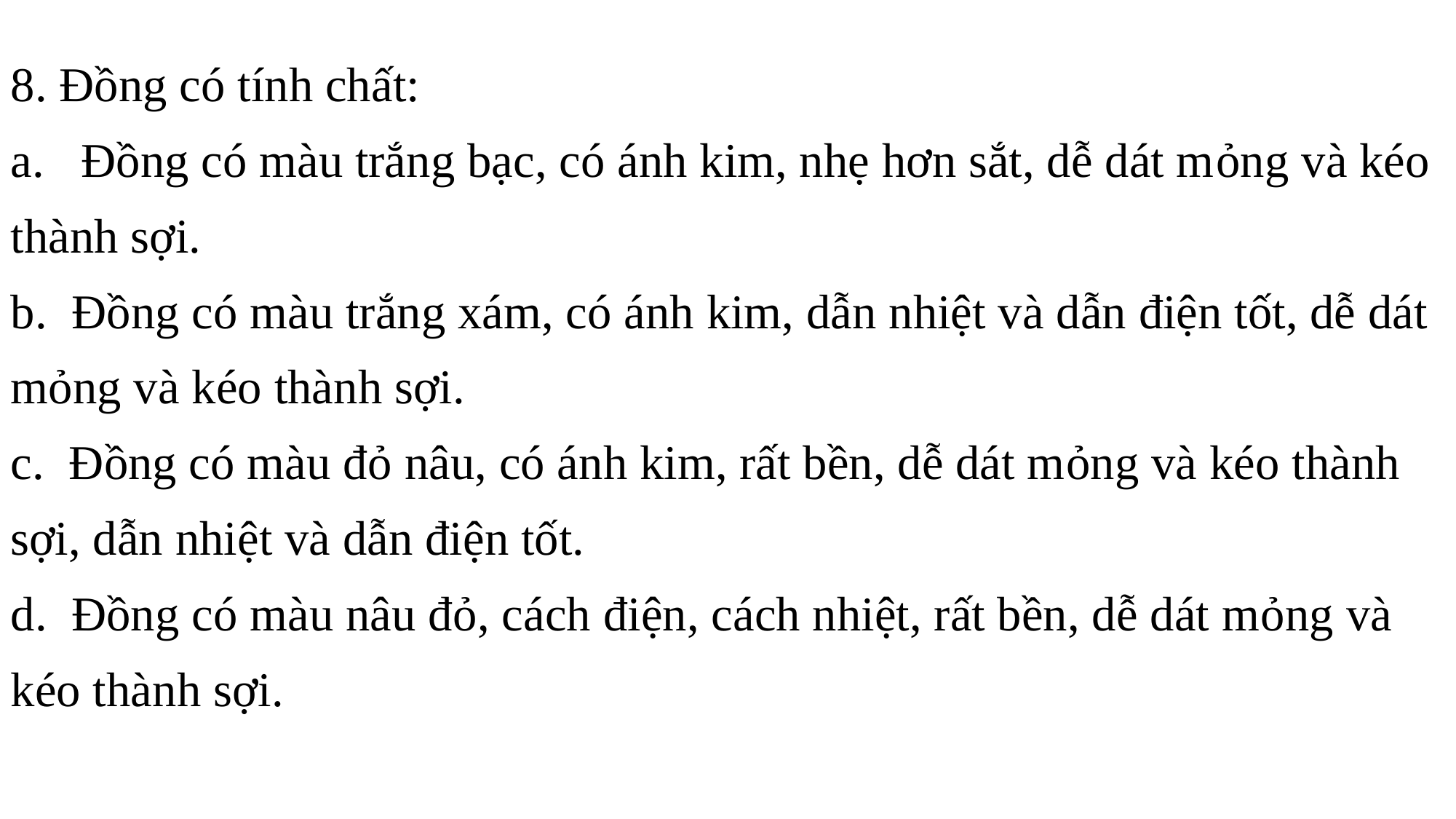

8. Đồng có tính chất:
a.   Đồng có màu trắng bạc, có ánh kim, nhẹ hơn sắt, dễ dát mỏng và kéo thành sợi.
b.  Đồng có màu trắng xám, có ánh kim, dẫn nhiệt và dẫn điện tốt, dễ dát mỏng và kéo thành sợi.
c.  Đồng có màu đỏ nâu, có ánh kim, rất bền, dễ dát mỏng và kéo thành sợi, dẫn nhiệt và dẫn điện tốt.
d.  Đồng có màu nâu đỏ, cách điện, cách nhiệt, rất bền, dễ dát mỏng và kéo thành sợi.